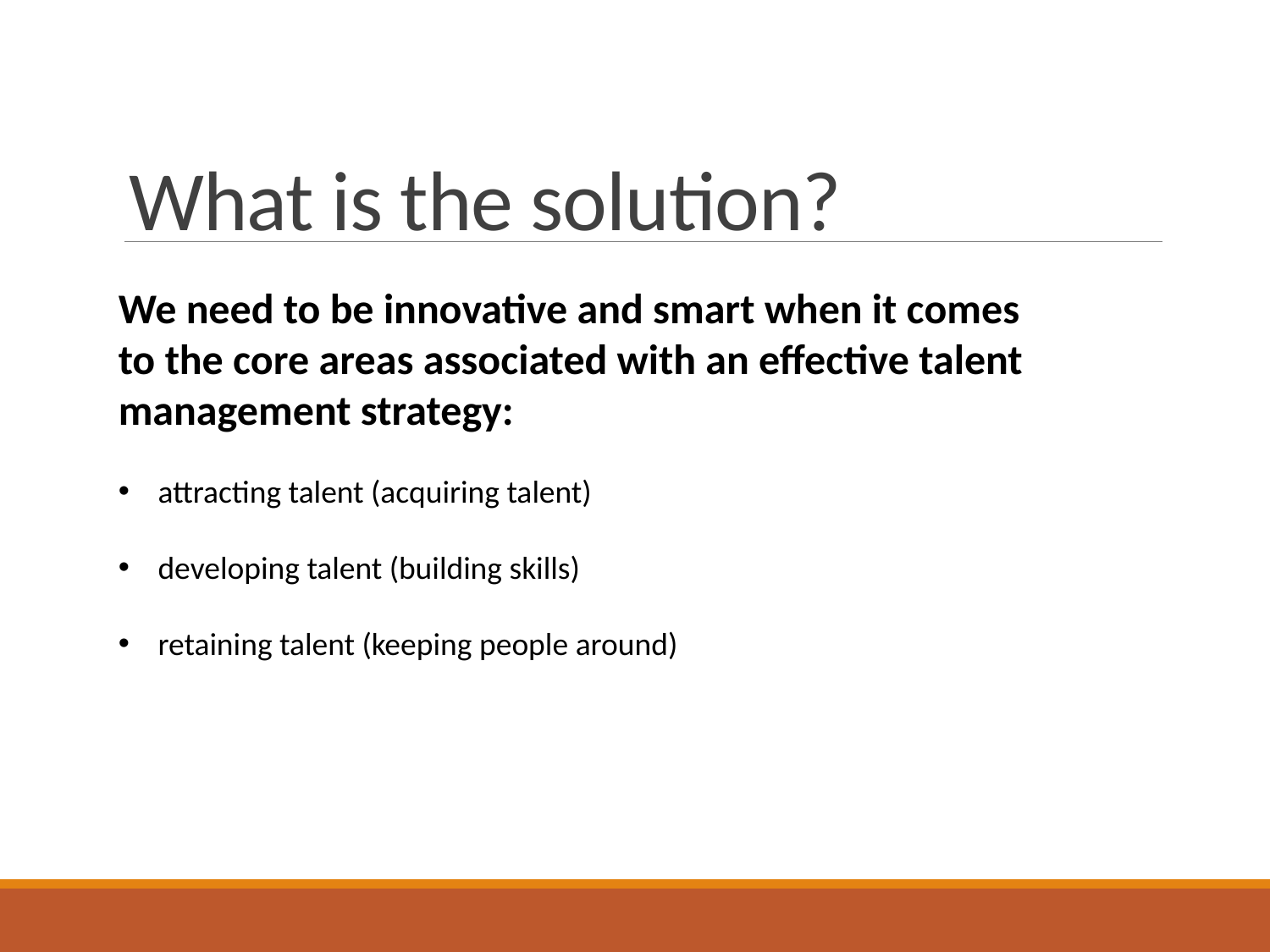

# What is the solution?
We need to be innovative and smart when it comes to the core areas associated with an effective talent management strategy:

attracting talent (acquiring talent)
developing talent (building skills)
retaining talent (keeping people around)